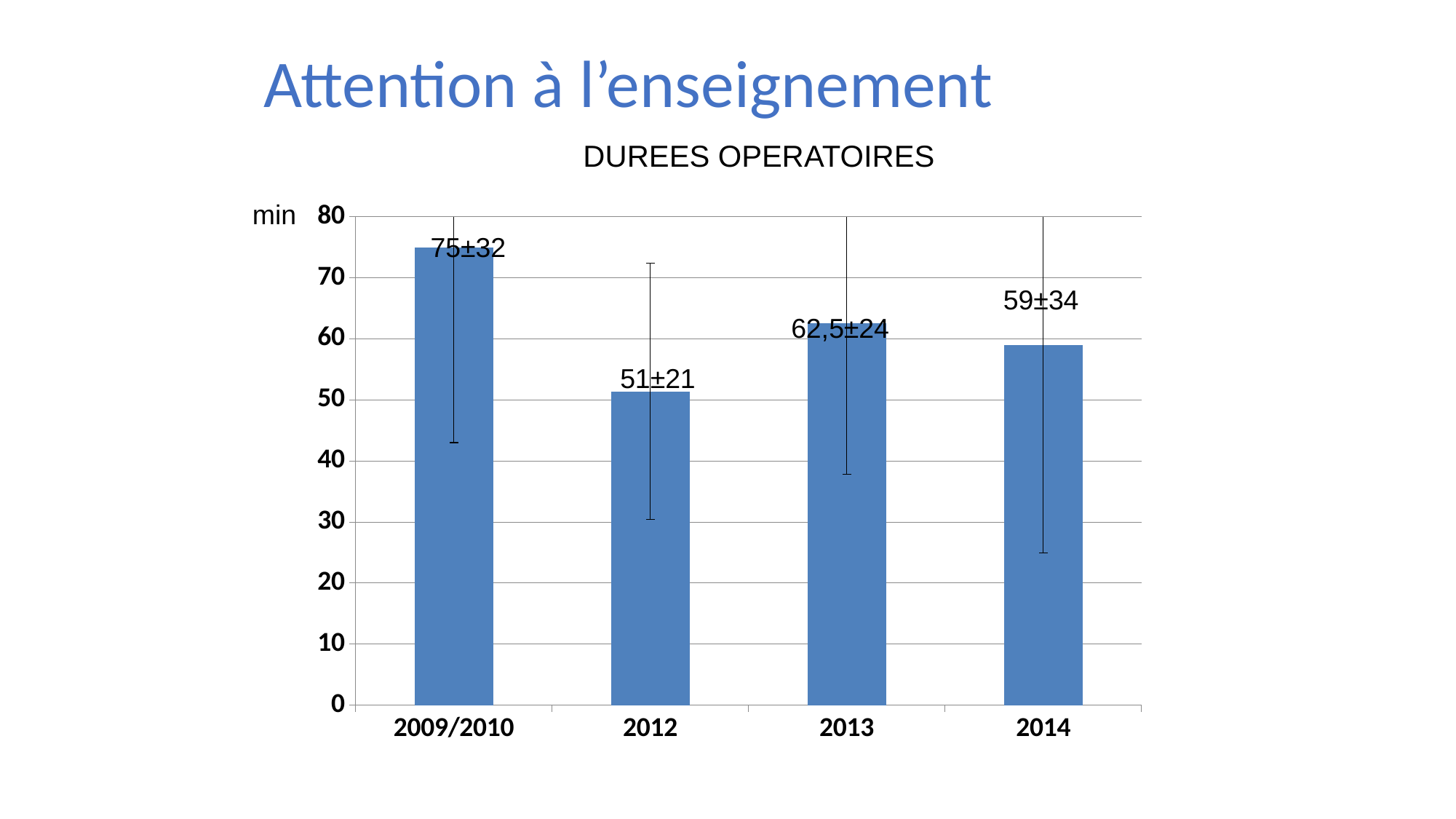

# Attention à l’enseignement
DUREES OPERATOIRES
min

### Chart

| Category |  |
|---|---|
| 2009/2010 | 75.0 |
| 2012 | 51.4 |
| 2013 | 62.5 |
| 2014 | 59.02542372881356 |
75±32
59±34
62,5±24
51±21